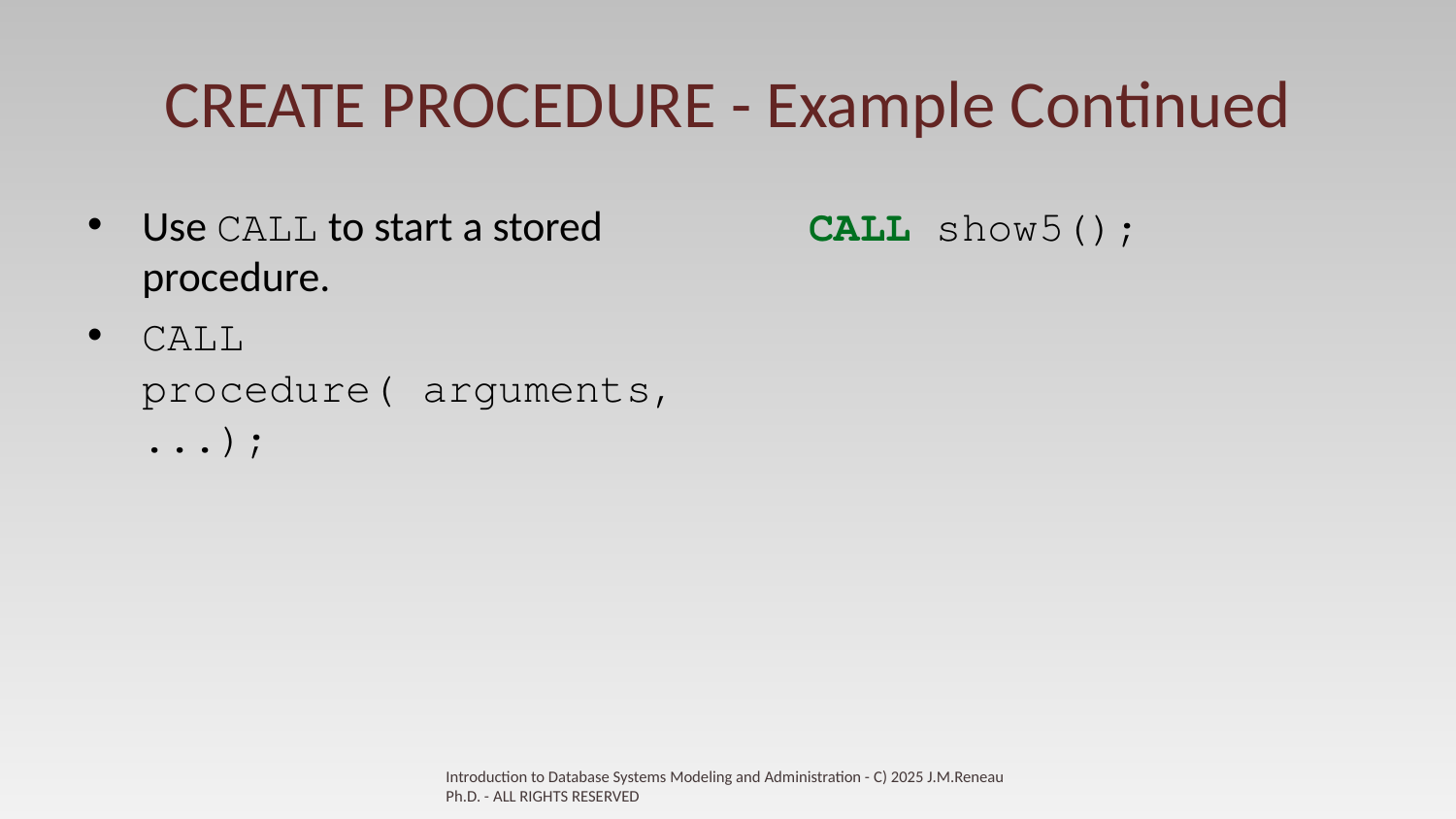

# CREATE PROCEDURE - Example Continued
Use CALL to start a stored procedure.
CALL procedure( arguments, ...);
CALL show5();
Introduction to Database Systems Modeling and Administration - C) 2025 J.M.Reneau Ph.D. - ALL RIGHTS RESERVED